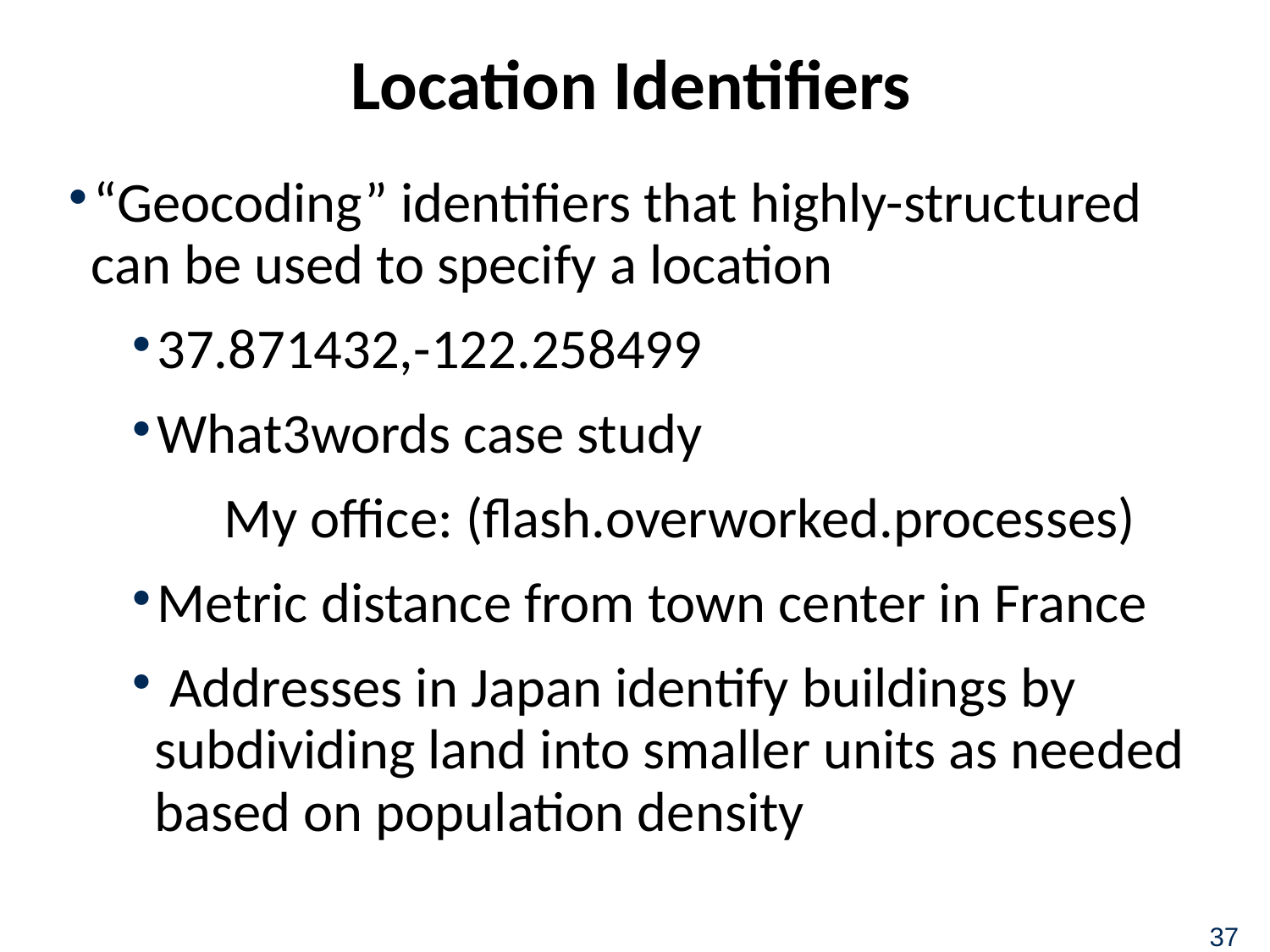

# Location Identifiers

“Geocoding” identifiers that highly-structured can be used to specify a location
37.871432,-122.258499
What3words case study
	My office: (flash.overworked.processes)
Metric distance from town center in France
 Addresses in Japan identify buildings by subdividing land into smaller units as needed based on population density
37